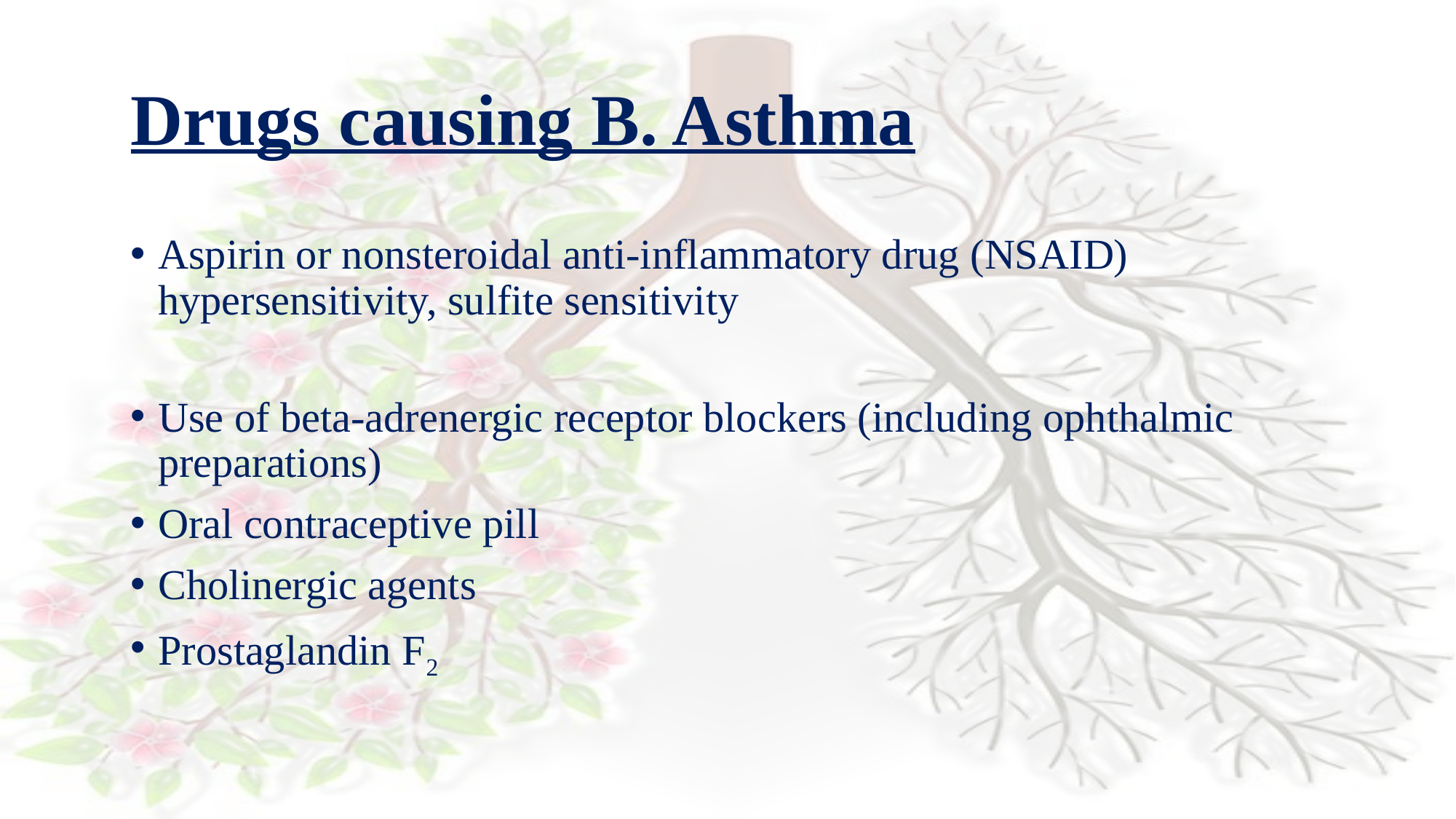

Drugs causing B. Asthma

Aspirin or nonsteroidal anti-inflammatory drug (NSAID) hypersensitivity, sulfite sensitivity

Use of beta-adrenergic receptor blockers (including ophthalmic preparations)
Oral contraceptive pill
Cholinergic agents
Prostaglandin F2